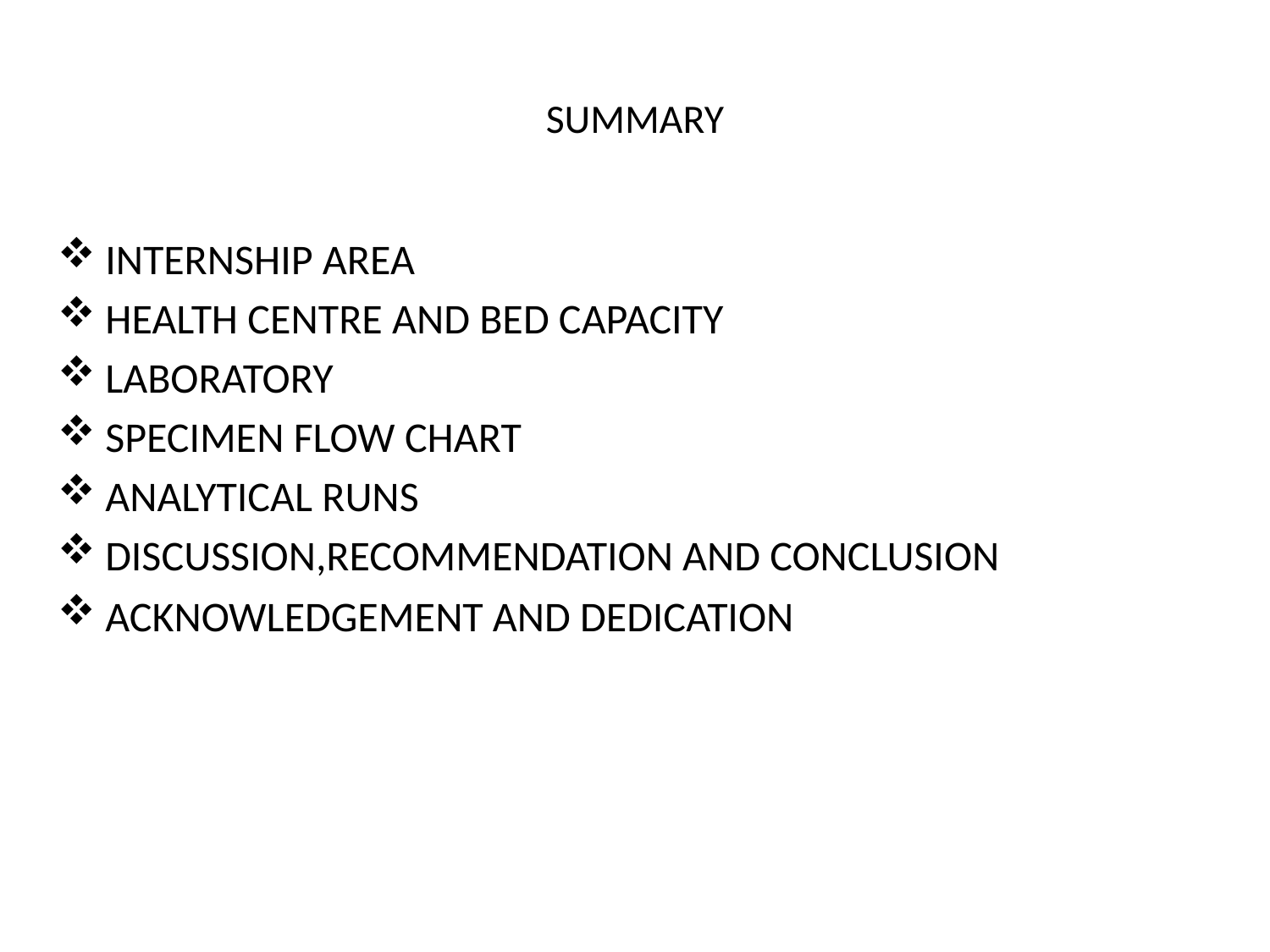

# SUMMARY
INTERNSHIP AREA
HEALTH CENTRE AND BED CAPACITY
LABORATORY
SPECIMEN FLOW CHART
ANALYTICAL RUNS
DISCUSSION,RECOMMENDATION AND CONCLUSION
ACKNOWLEDGEMENT AND DEDICATION